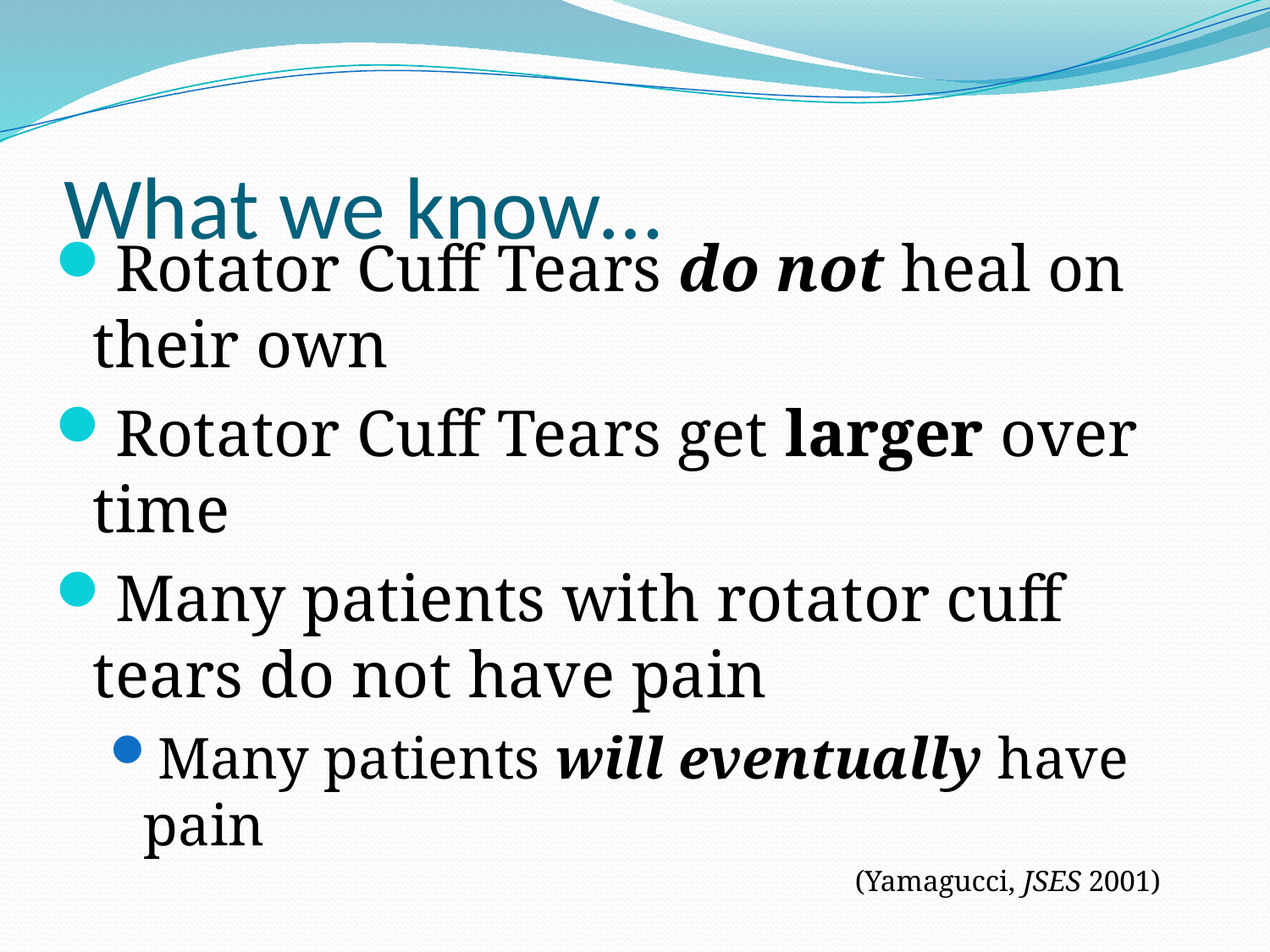

# What we know…
Rotator Cuff Tears do not heal on their own
Rotator Cuff Tears get larger over time
Many patients with rotator cuff tears do not have pain
Many patients will eventually have pain
							(Yamagucci, JSES 2001)